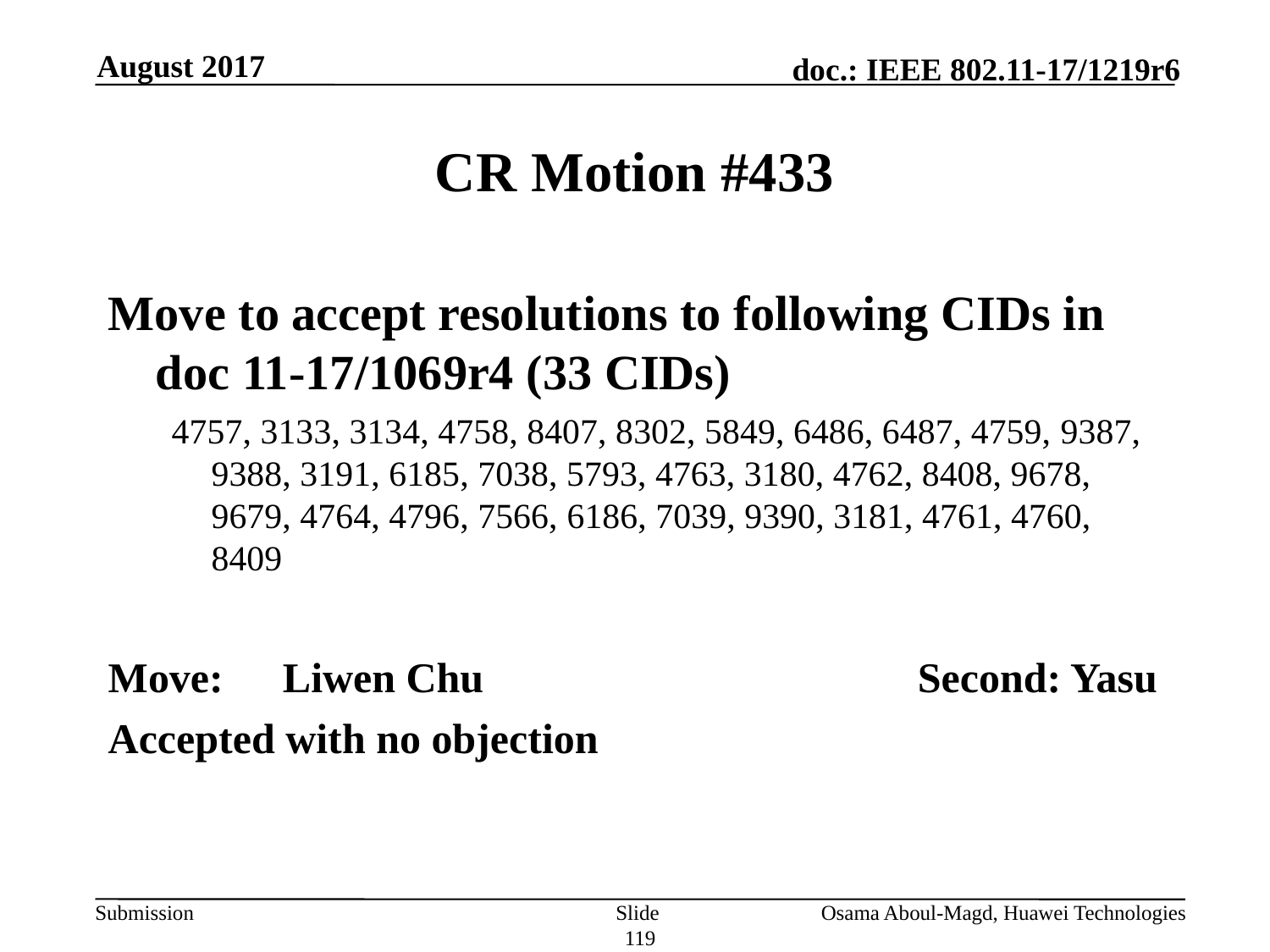

August 2017
# CR Motion #433
Move to accept resolutions to following CIDs in doc 11-17/1069r4 (33 CIDs)
4757, 3133, 3134, 4758, 8407, 8302, 5849, 6486, 6487, 4759, 9387, 9388, 3191, 6185, 7038, 5793, 4763, 3180, 4762, 8408, 9678, 9679, 4764, 4796, 7566, 6186, 7039, 9390, 3181, 4761, 4760, 8409

Move:	Liwen Chu				Second: Yasu
Accepted with no objection

Slide 119
Osama Aboul-Magd, Huawei Technologies